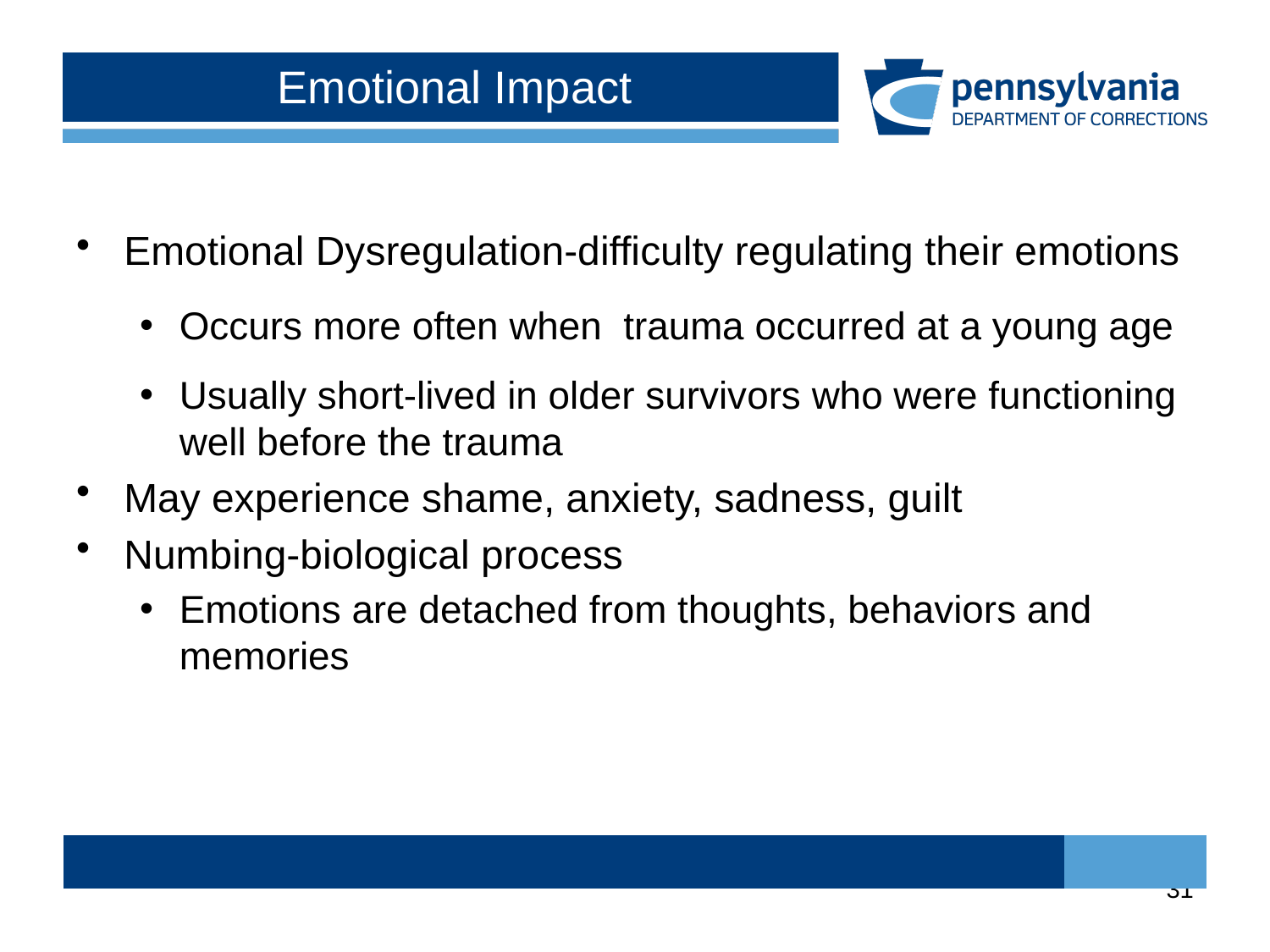

# Emotional Impact
Emotional Dysregulation-difficulty regulating their emotions

Occurs more often when  trauma occurred at a young age

Usually short-lived in older survivors who were functioning well before the trauma
May experience shame, anxiety, sadness, guilt
Numbing-biological process
Emotions are detached from thoughts, behaviors and memories

31